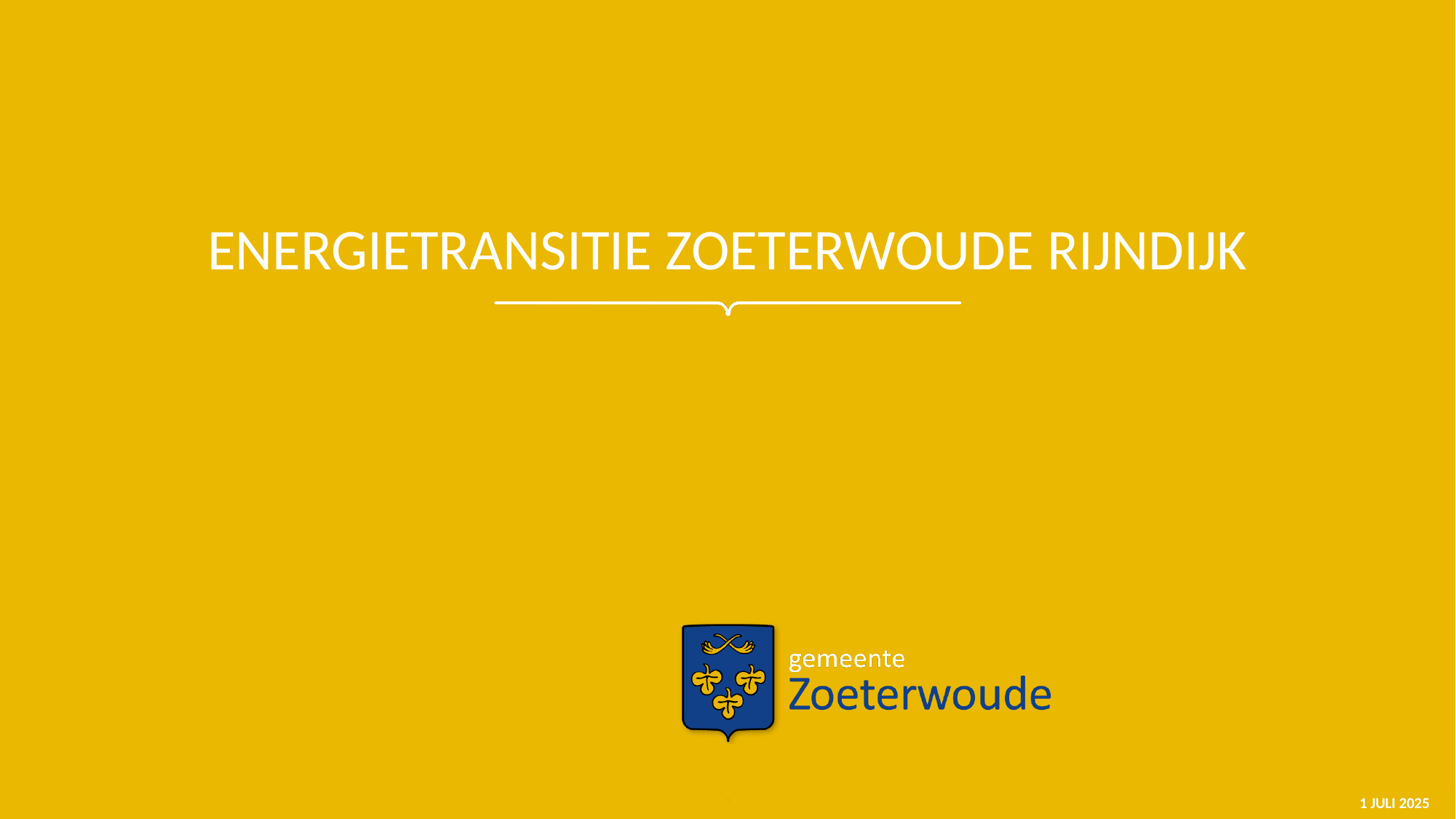

# Energietransitie Zoeterwoude Rijndijk
1 juli 2025